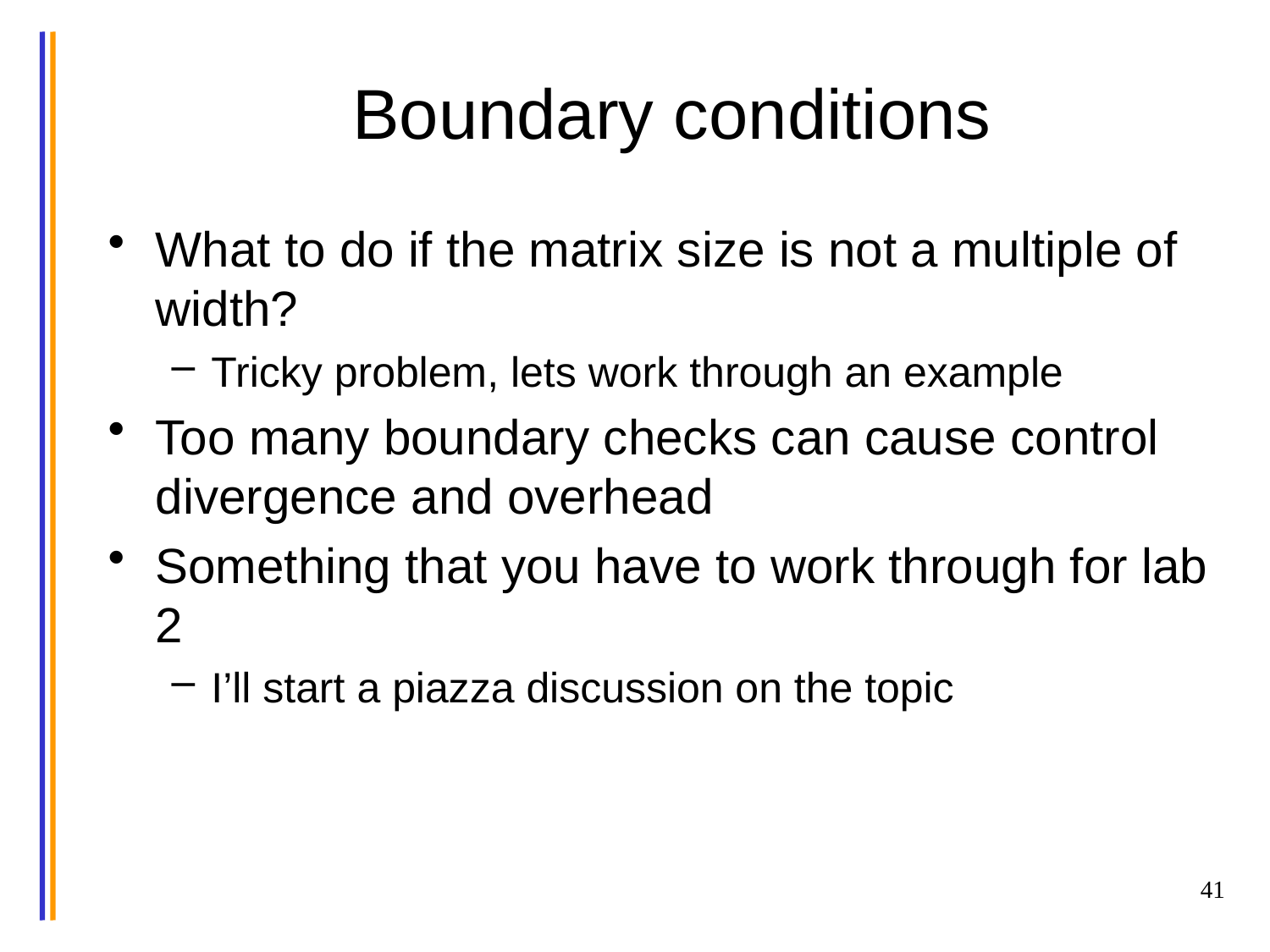

# Boundary conditions
What to do if the matrix size is not a multiple of width?
Tricky problem, lets work through an example
Too many boundary checks can cause control divergence and overhead
Something that you have to work through for lab 2
I’ll start a piazza discussion on the topic
41